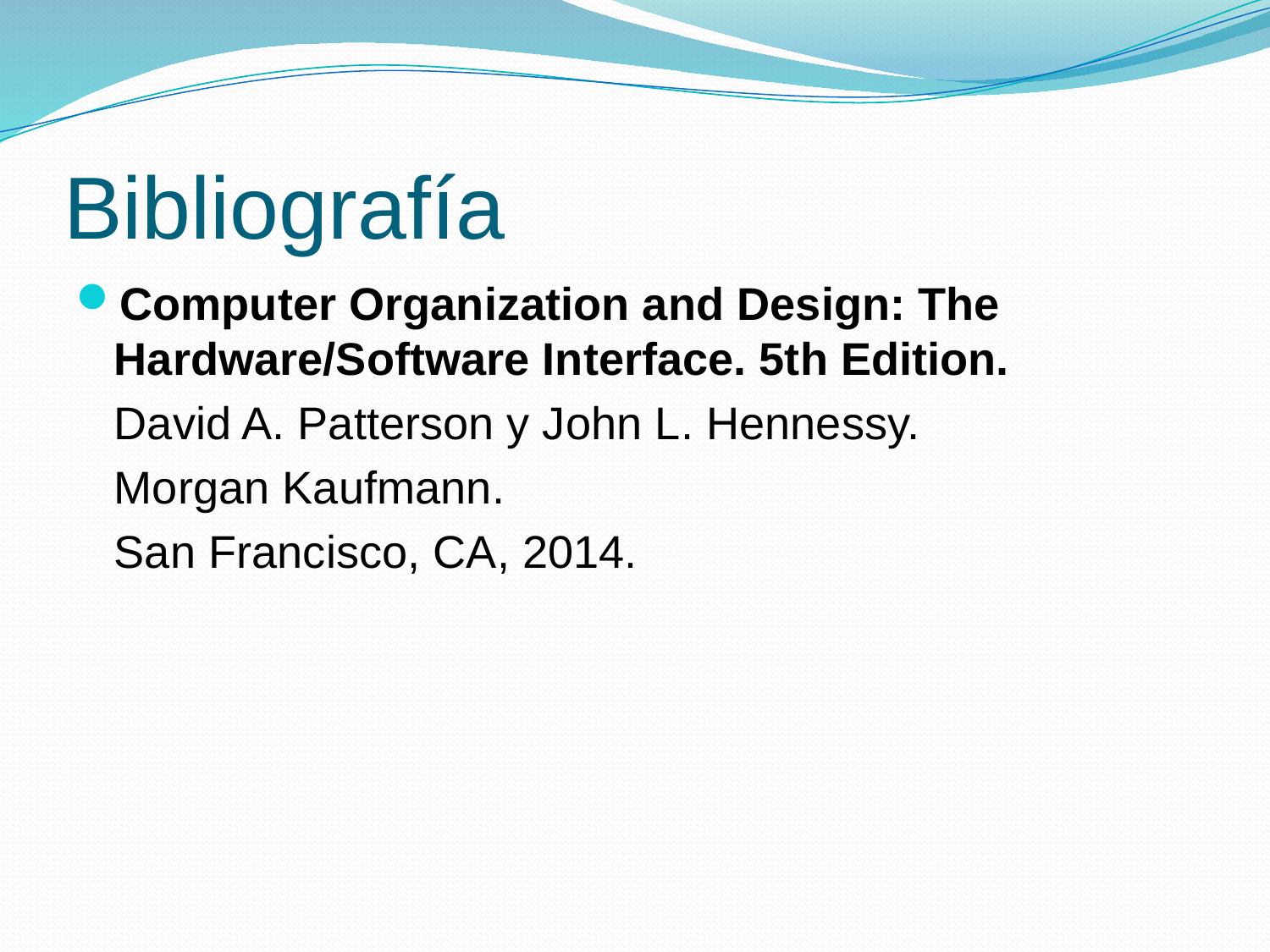

# Bibliografía
Computer Organization and Design: The Hardware/Software Interface. 5th Edition.
   David A. Patterson y John L. Hennessy.
   Morgan Kaufmann.
   San Francisco, CA, 2014.